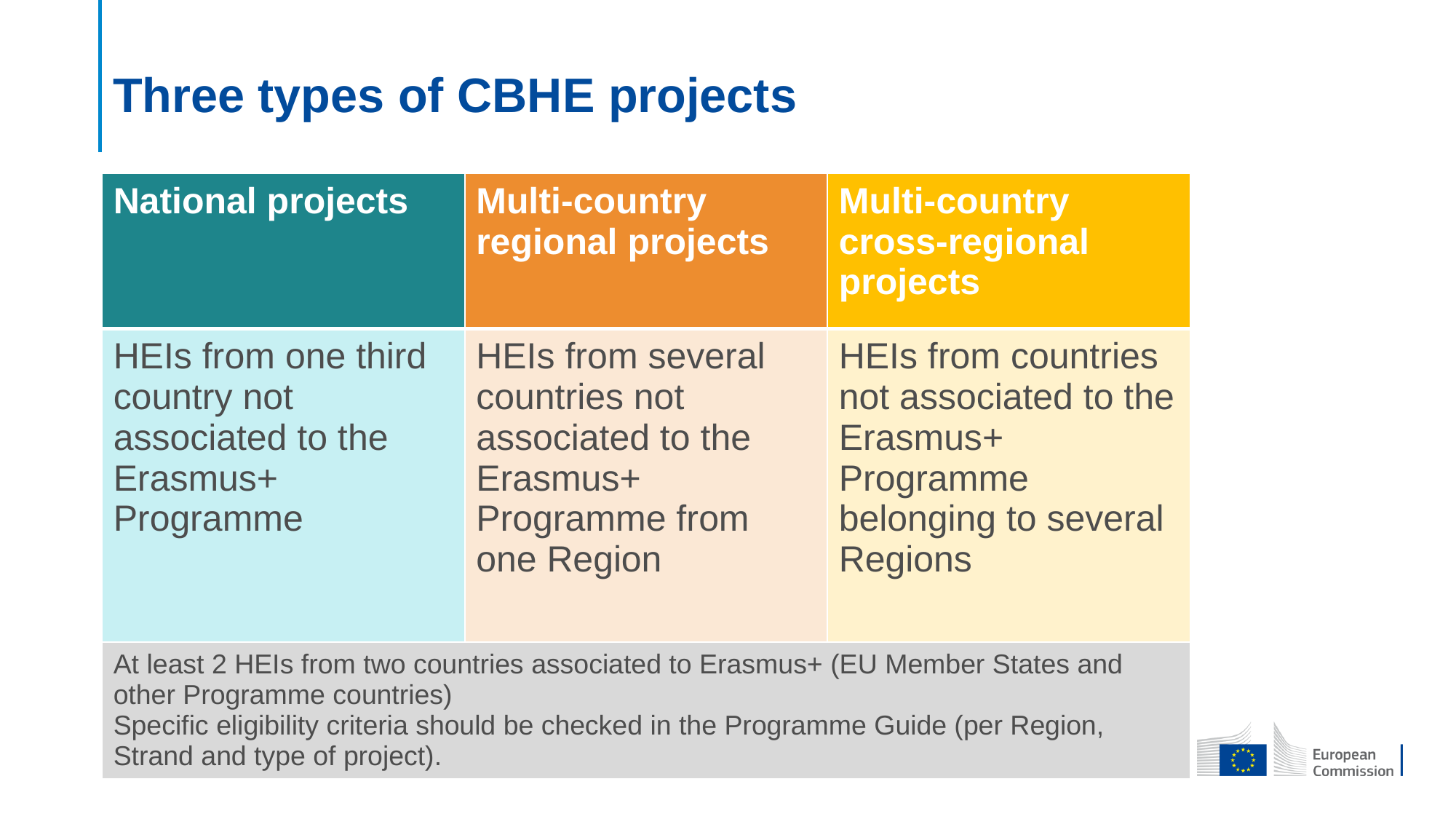

Three types of CBHE projects
| National projects | Multi-country regional projects | Multi-country cross-regional projects |
| --- | --- | --- |
| HEIs from one third country not associated to the Erasmus+ Programme | HEIs from several countries not associated to the Erasmus+ Programme from one Region | HEIs from countries not associated to the Erasmus+ Programme belonging to several Regions |
| At least 2 HEIs from two countries associated to Erasmus+ (EU Member States and other Programme countries) Specific eligibility criteria should be checked in the Programme Guide (per Region, Strand and type of project). |  |  |
10